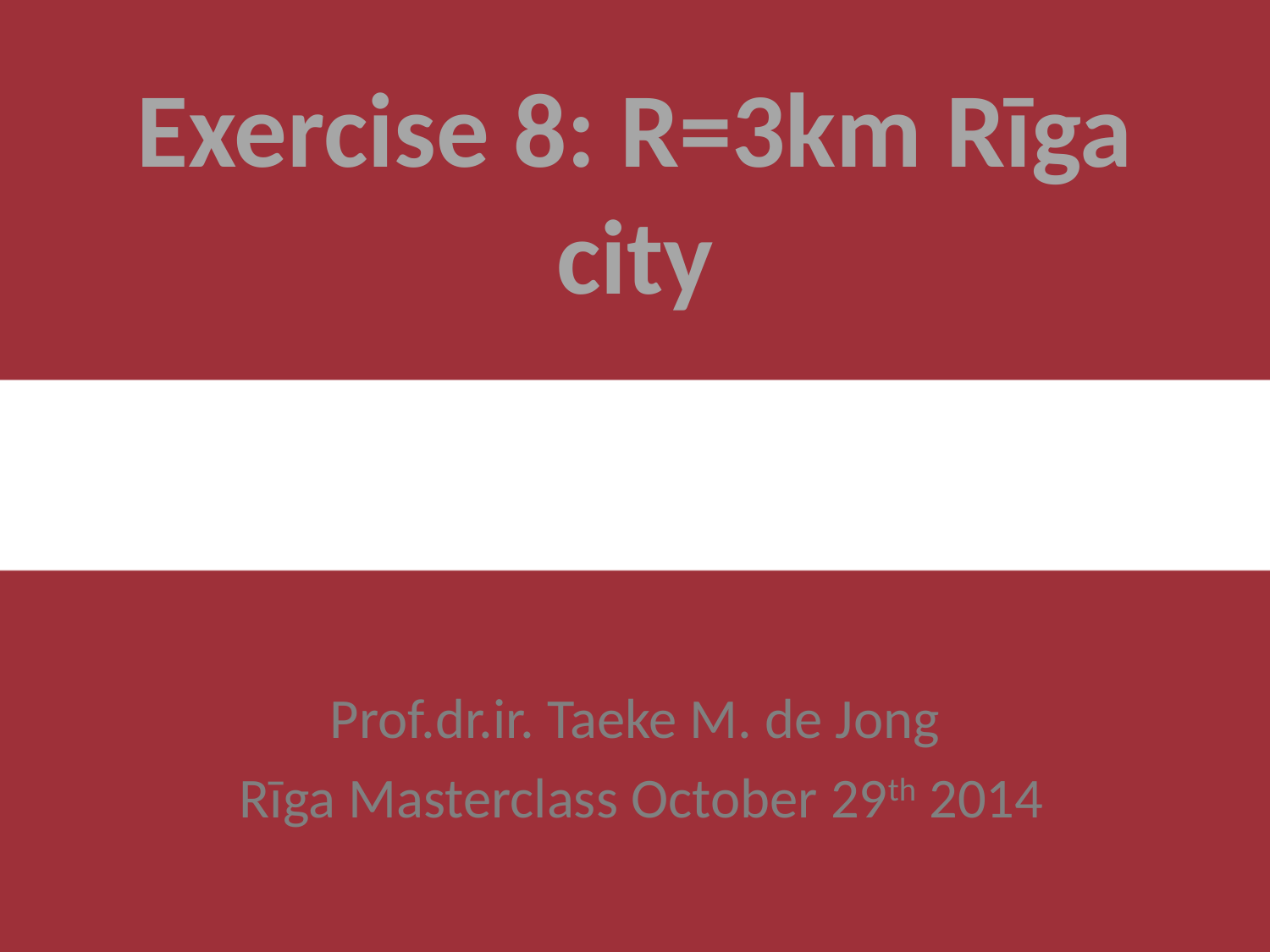

# Exercise 8: R=3km Rīga city
Prof.dr.ir. Taeke M. de Jong
 Rīga Masterclass October 29th 2014